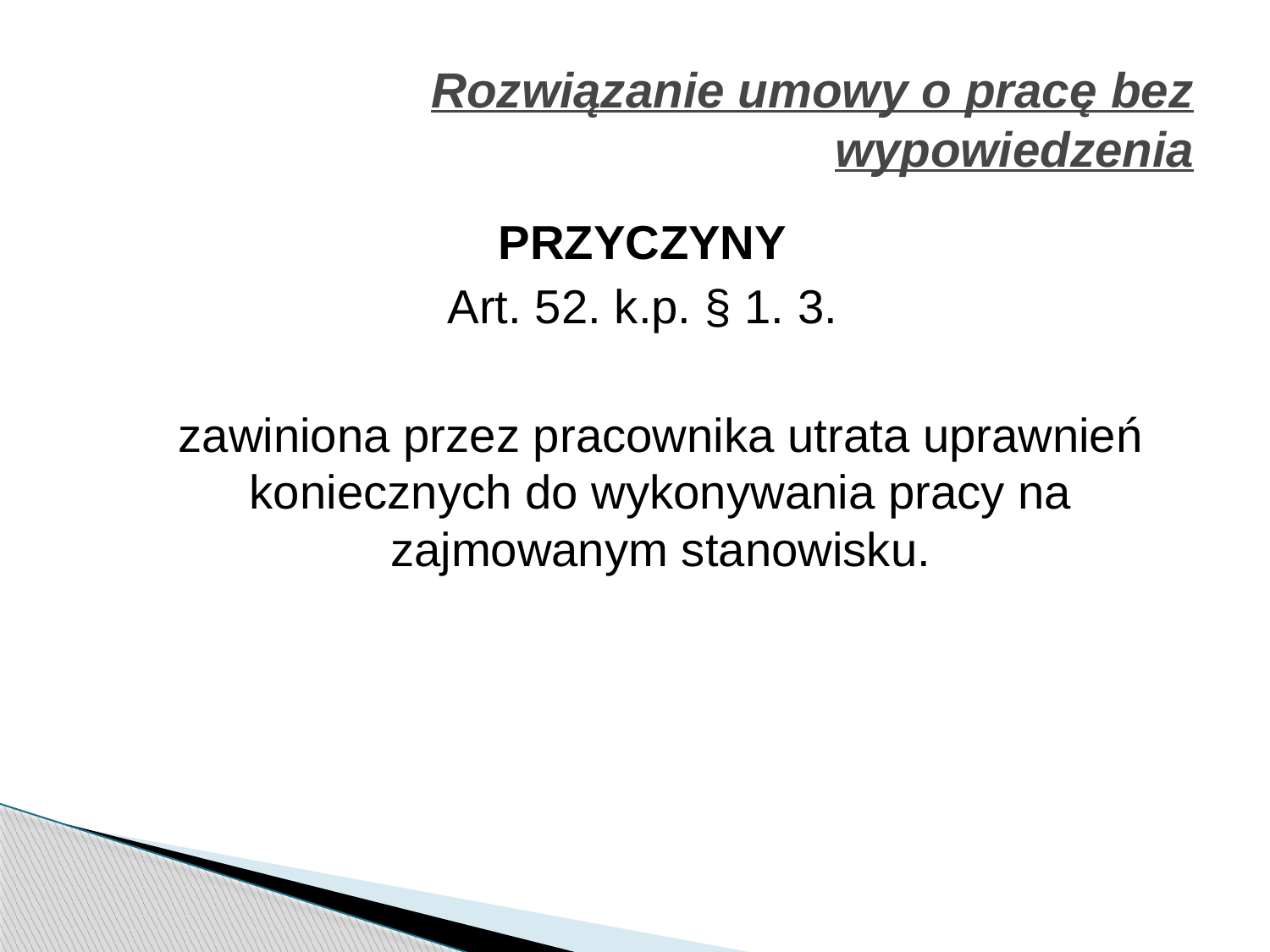

# Rozwiązanie umowy o pracę bez wypowiedzenia
PRZYCZYNY
Art. 52. k.p. § 1. 3.

	zawiniona przez pracownika utrata uprawnień koniecznych do wykonywania pracy na zajmowanym stanowisku.